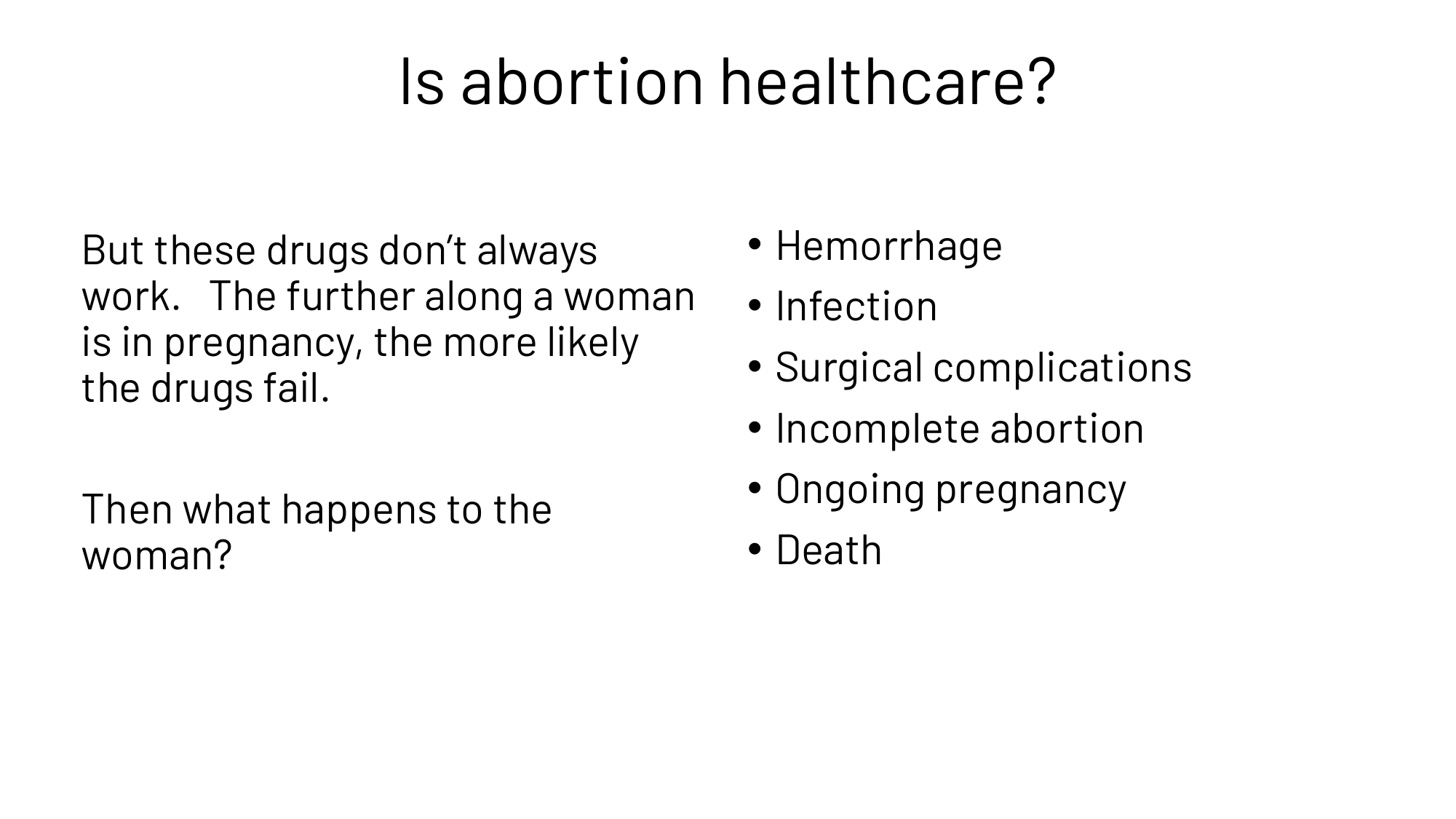

# Is abortion healthcare?
Hemorrhage
Infection
Surgical complications
Incomplete abortion
Ongoing pregnancy
Death

But these drugs don’t always work.   The further along a woman is in pregnancy, the more likely the drugs fail.

Then what happens to the woman?